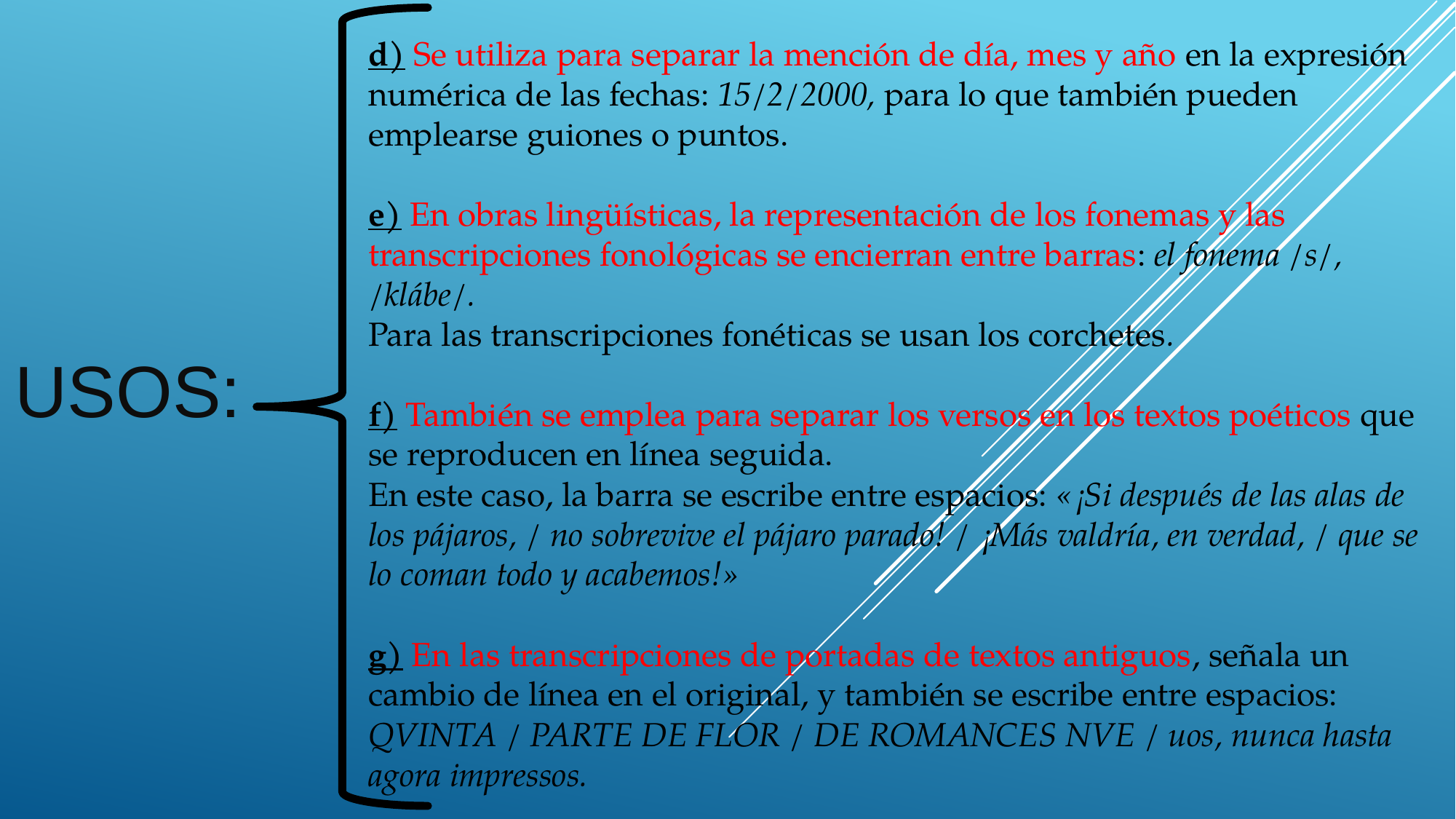

d) Se utiliza para separar la mención de día, mes y año en la expresión numérica de las fechas: 15/2/2000, para lo que también pueden emplearse guiones o puntos.

e) En obras lingüísticas, la representación de los fonemas y las transcripciones fonológicas se encierran entre barras: el fonema /s/, /klábe/.
Para las transcripciones fonéticas se usan los corchetes.

f) También se emplea para separar los versos en los textos poéticos que se reproducen en línea seguida.
En este caso, la barra se escribe entre espacios: «¡Si después de las alas de los pájaros, / no sobrevive el pájaro parado! / ¡Más valdría, en verdad, / que se lo coman todo y acabemos!»

g) En las transcripciones de portadas de textos antiguos, señala un cambio de línea en el original, y también se escribe entre espacios:
QVINTA / PARTE DE FLOR / DE ROMANCES NVE / uos, nunca hasta agora impressos.

# USOS: